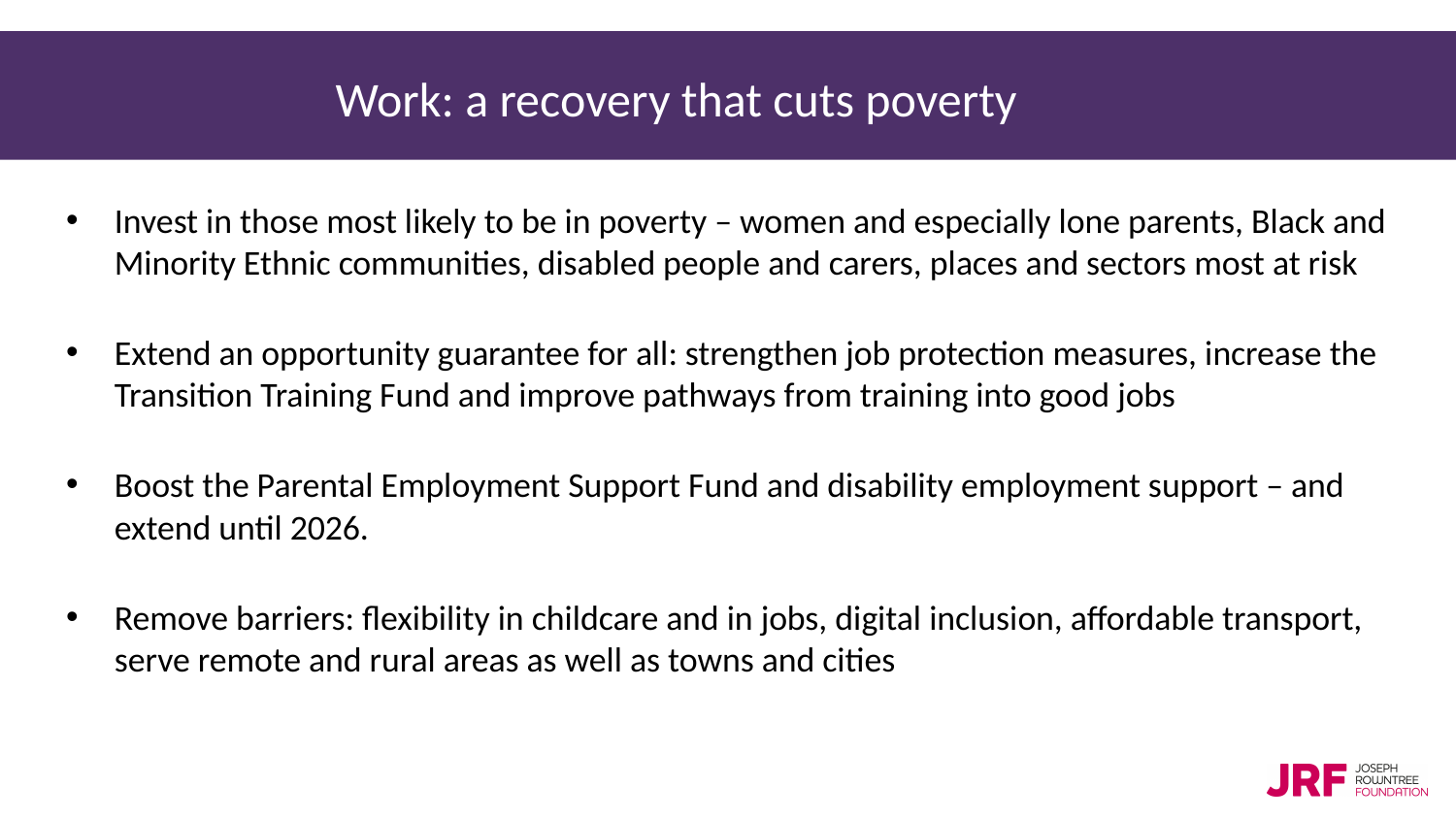

# Work: a recovery that cuts poverty
Invest in those most likely to be in poverty – women and especially lone parents, Black and Minority Ethnic communities, disabled people and carers, places and sectors most at risk
Extend an opportunity guarantee for all: strengthen job protection measures, increase the Transition Training Fund and improve pathways from training into good jobs
Boost the Parental Employment Support Fund and disability employment support – and extend until 2026.
Remove barriers: flexibility in childcare and in jobs, digital inclusion, affordable transport, serve remote and rural areas as well as towns and cities